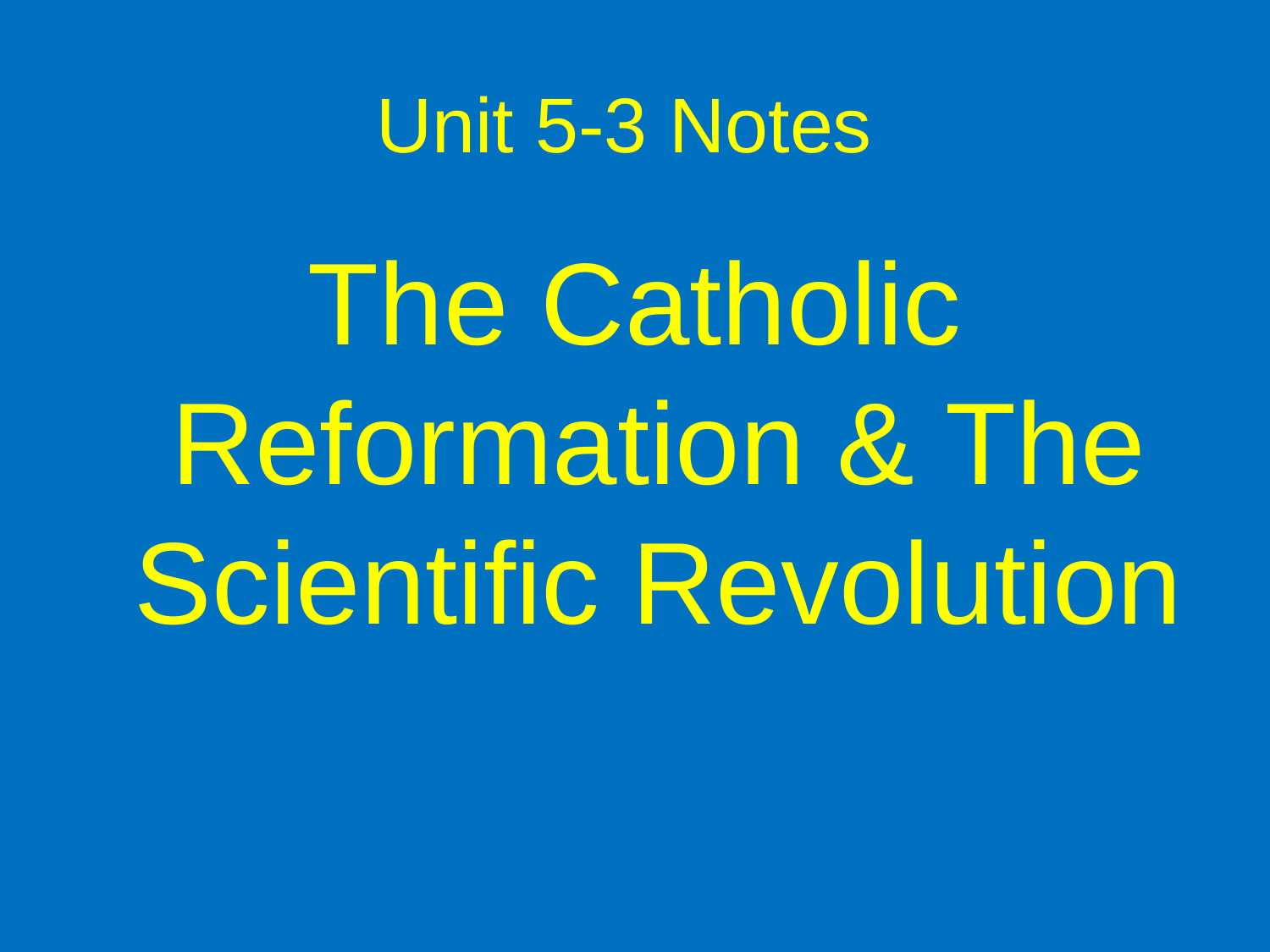

# Unit 5-3 Notes
The Catholic Reformation & The Scientific Revolution